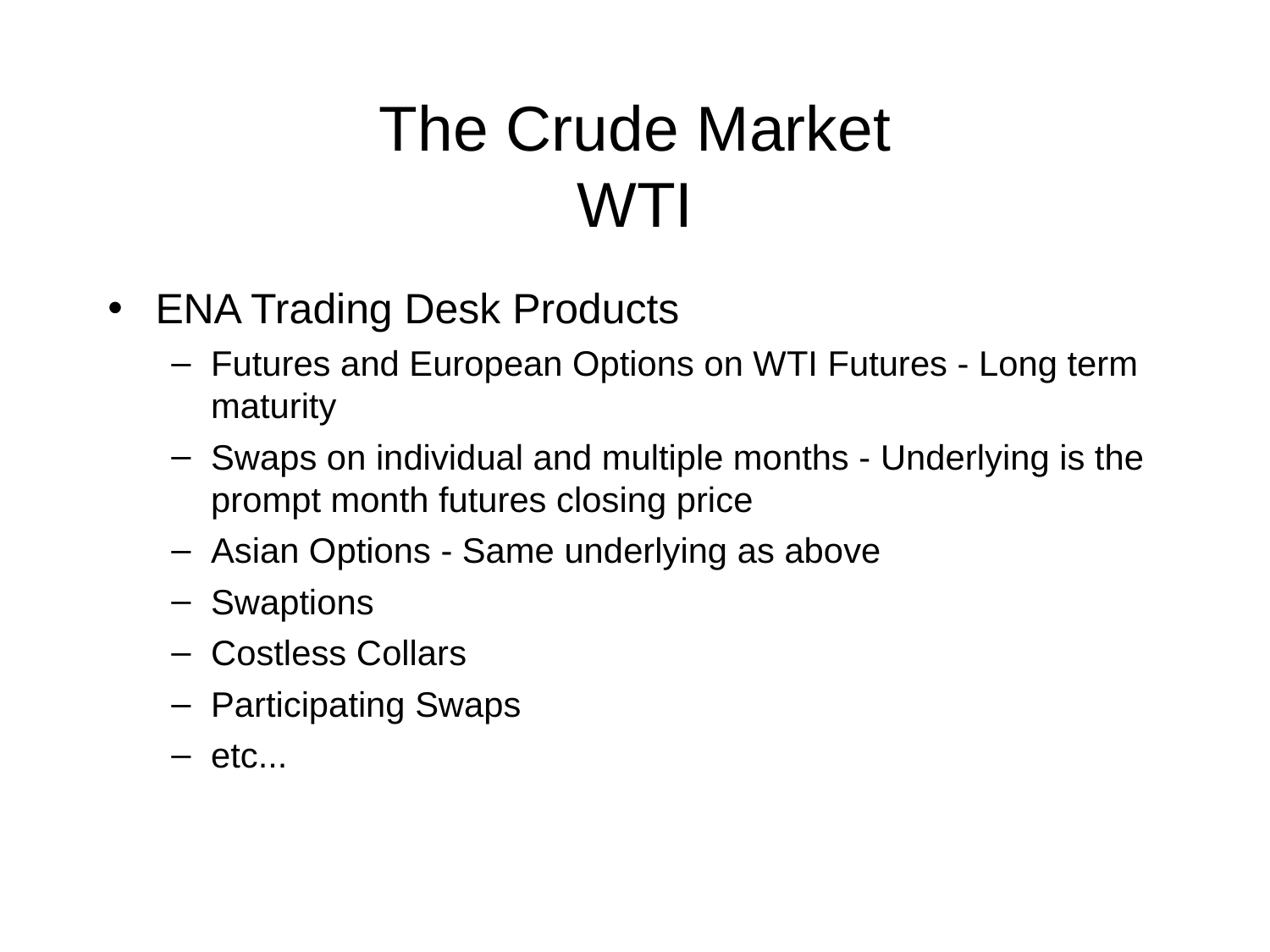

# The Crude Market WTI
ENA Trading Desk Products
Futures and European Options on WTI Futures - Long term maturity
Swaps on individual and multiple months - Underlying is the prompt month futures closing price
Asian Options - Same underlying as above
Swaptions
Costless Collars
Participating Swaps
etc...